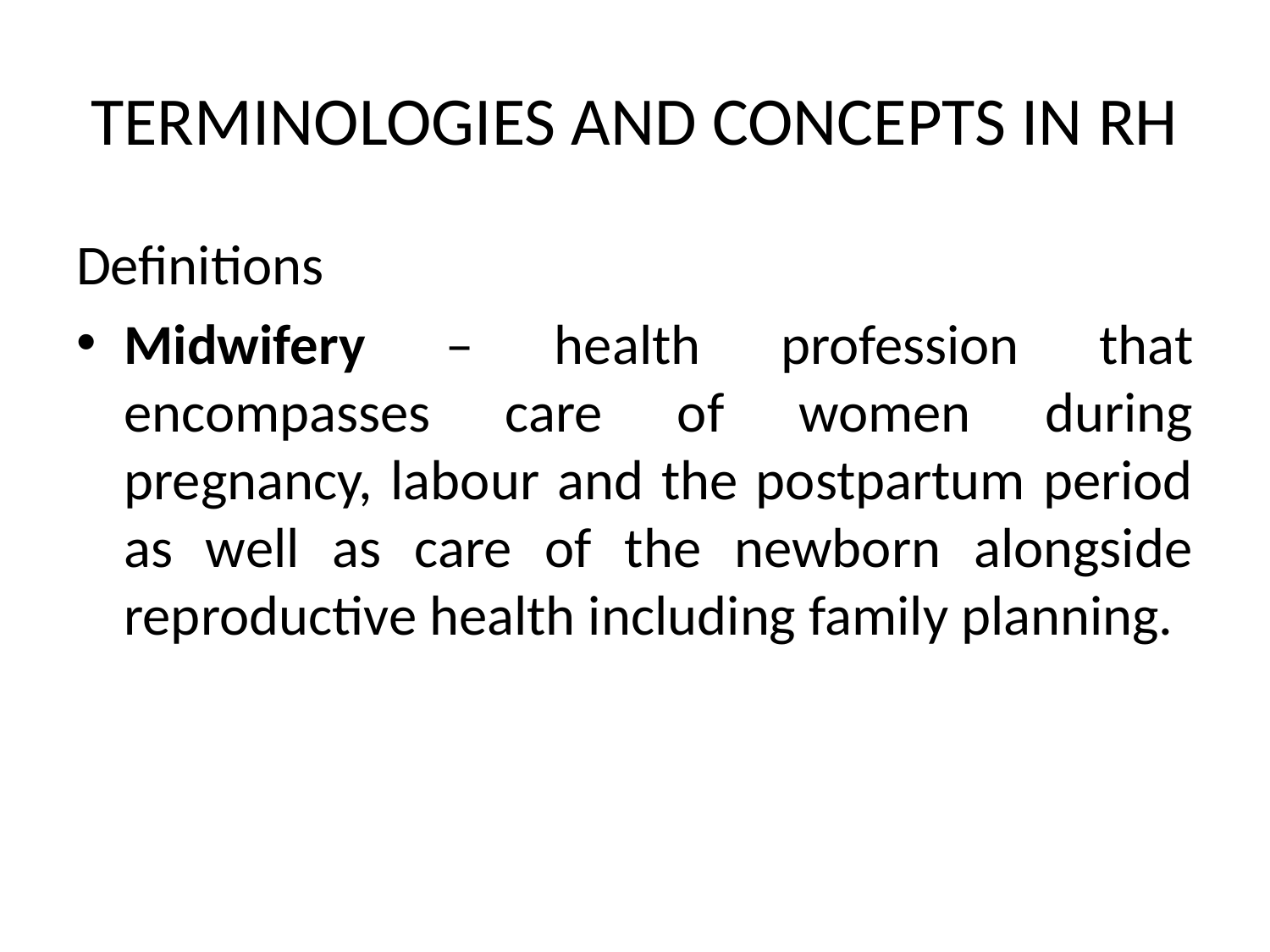

# TERMINOLOGIES AND CONCEPTS IN RH
Definitions
Midwifery – health profession that encompasses care of women during pregnancy, labour and the postpartum period as well as care of the newborn alongside reproductive health including family planning.